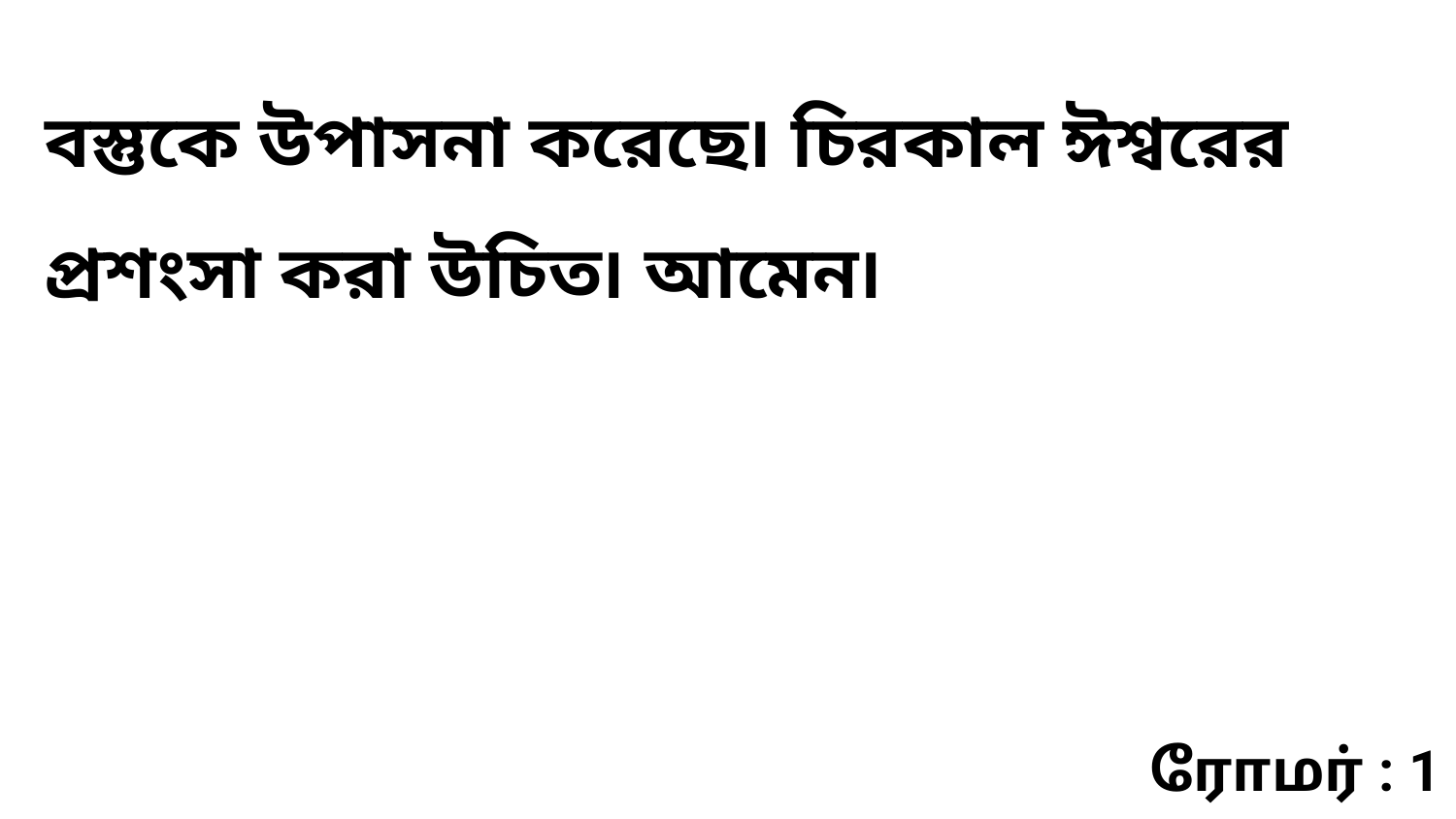

বস্তুকে উপাসনা করেছে৷ চিরকাল ঈশ্বরের প্রশংসা করা উচিত৷ আমেন৷
ரோமர் : 1